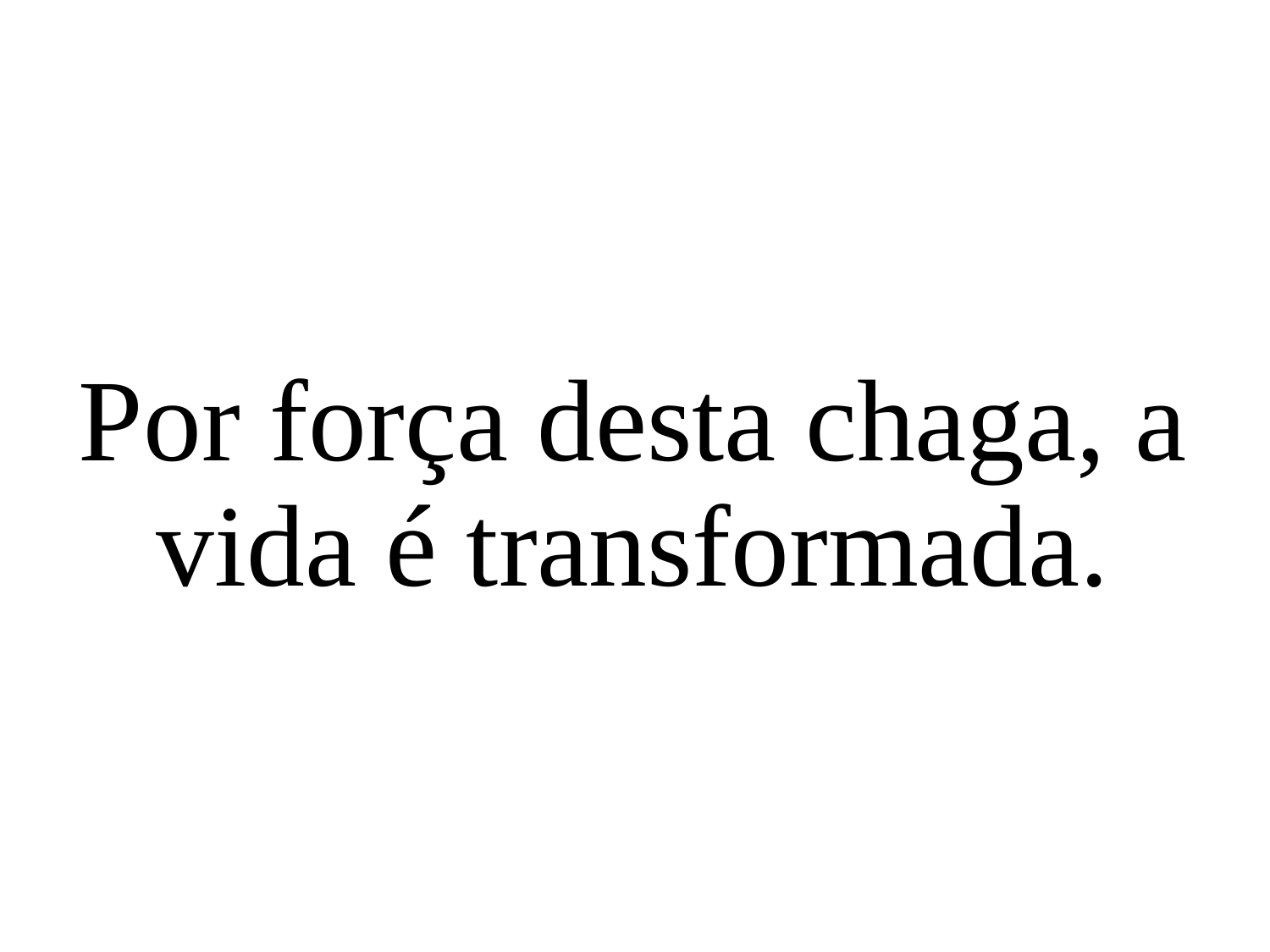

Por força desta chaga, a vida é transformada.